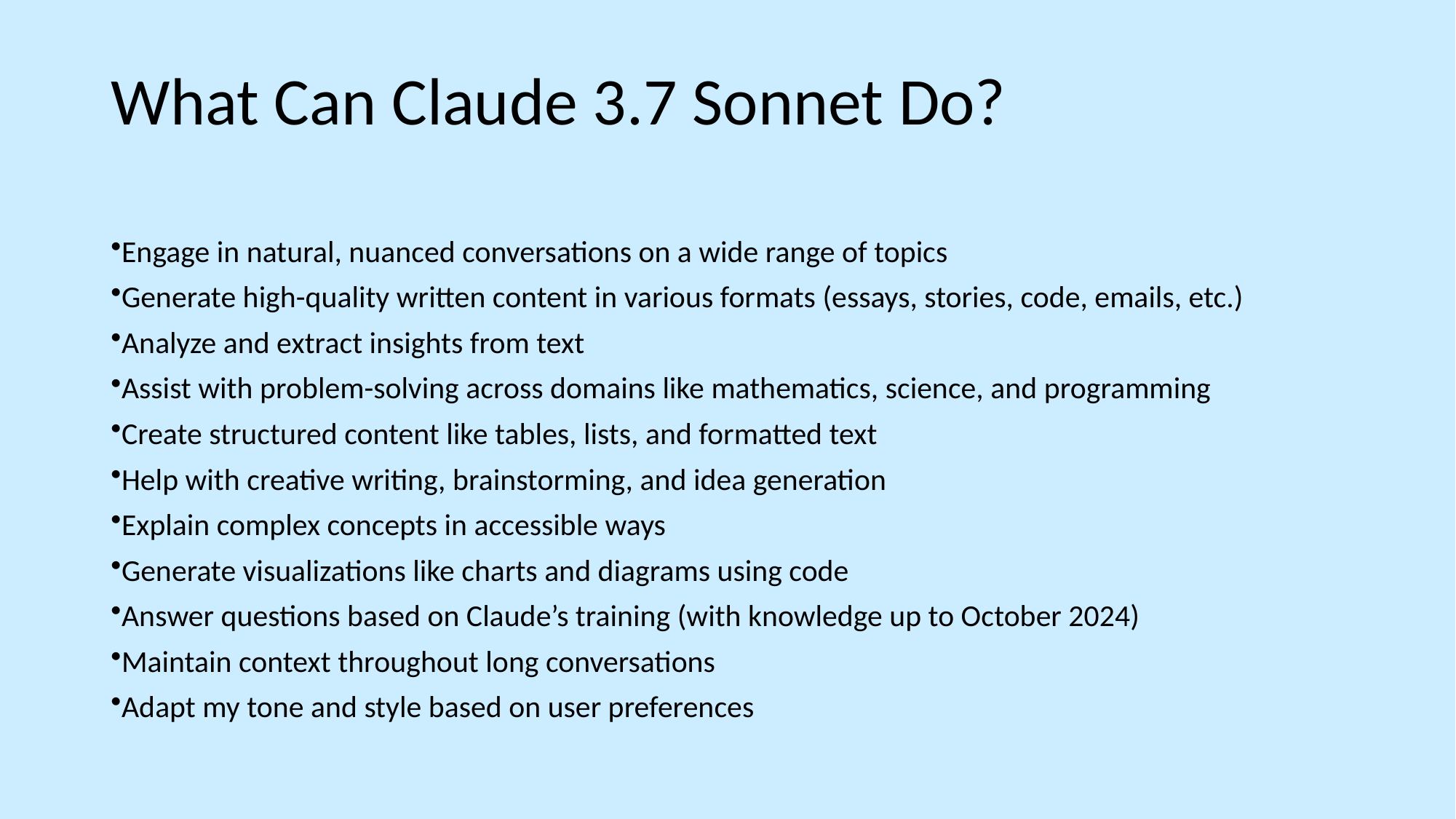

# What Can Claude 3.7 Sonnet Do?
Engage in natural, nuanced conversations on a wide range of topics
Generate high-quality written content in various formats (essays, stories, code, emails, etc.)
Analyze and extract insights from text
Assist with problem-solving across domains like mathematics, science, and programming
Create structured content like tables, lists, and formatted text
Help with creative writing, brainstorming, and idea generation
Explain complex concepts in accessible ways
Generate visualizations like charts and diagrams using code
Answer questions based on Claude’s training (with knowledge up to October 2024)
Maintain context throughout long conversations
Adapt my tone and style based on user preferences